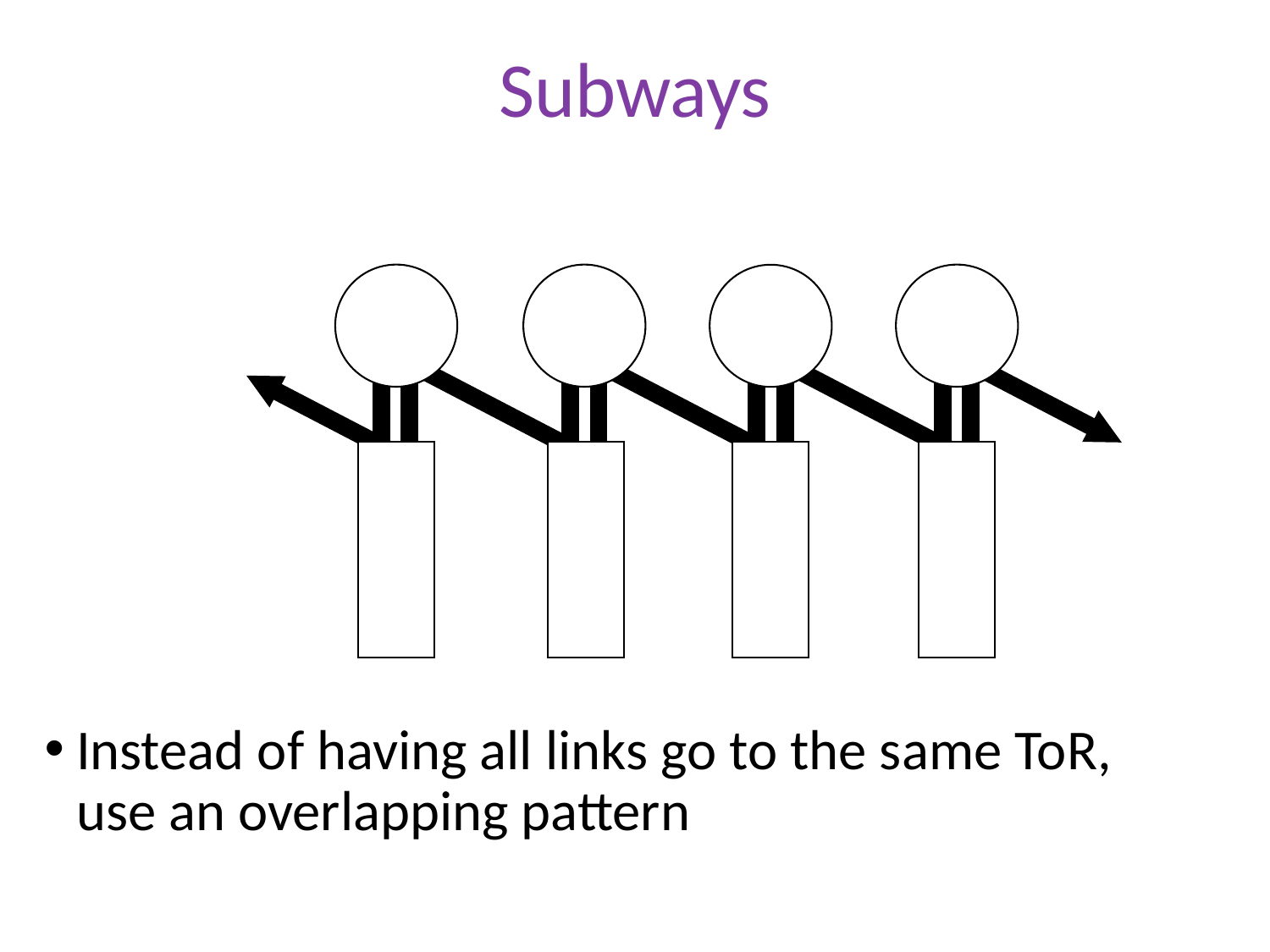

# Subways

Instead of having all links go to the same ToR, use an overlapping pattern